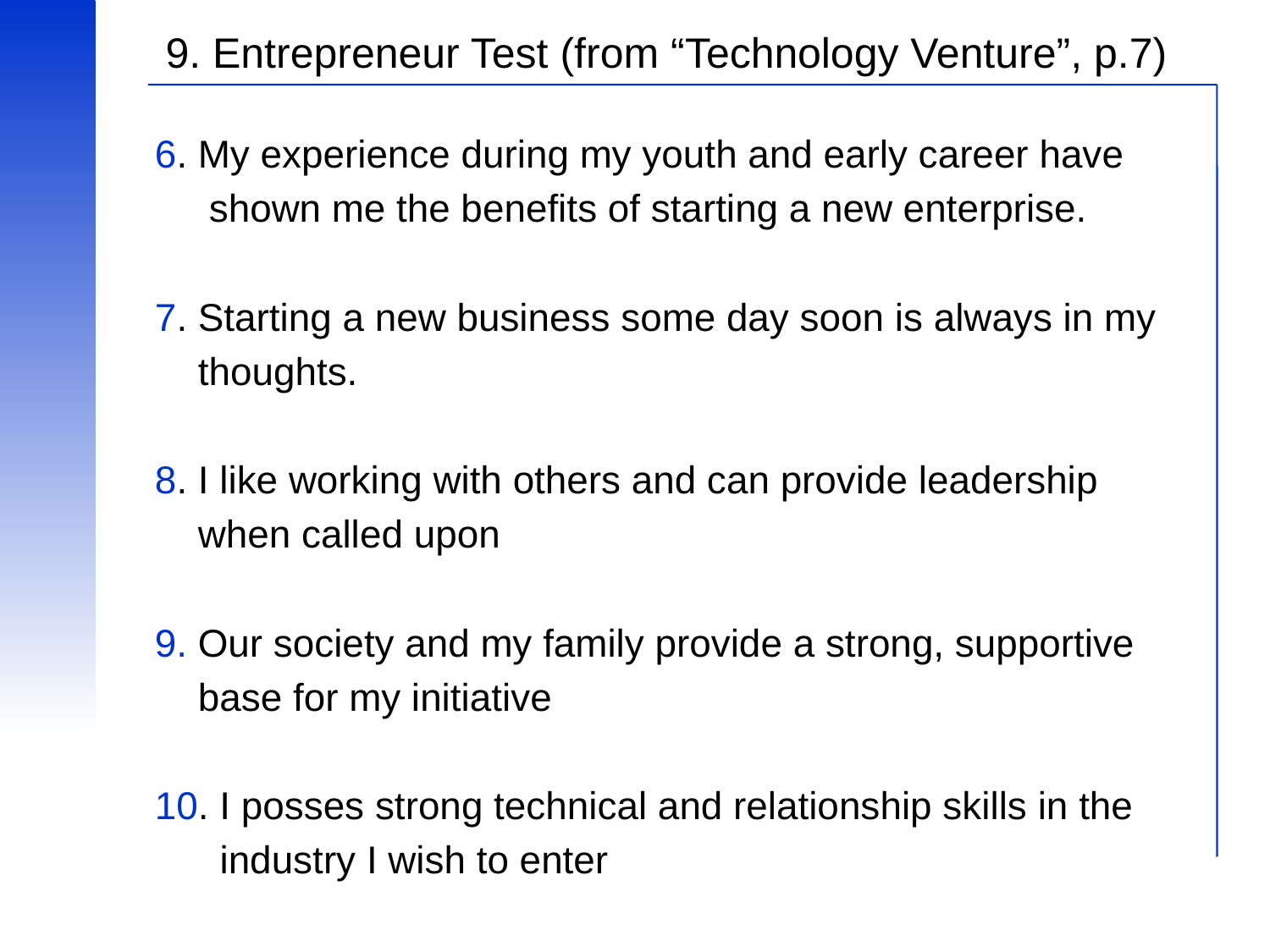

# 9. Entrepreneur Test (from “Technology Venture”, p.7)
6. My experience during my youth and early career have
     shown me the benefits of starting a new enterprise.

7. Starting a new business some day soon is always in my
    thoughts.

8. I like working with others and can provide leadership
    when called upon

9. Our society and my family provide a strong, supportive
    base for my initiative

10. I posses strong technical and relationship skills in the
      industry I wish to enter